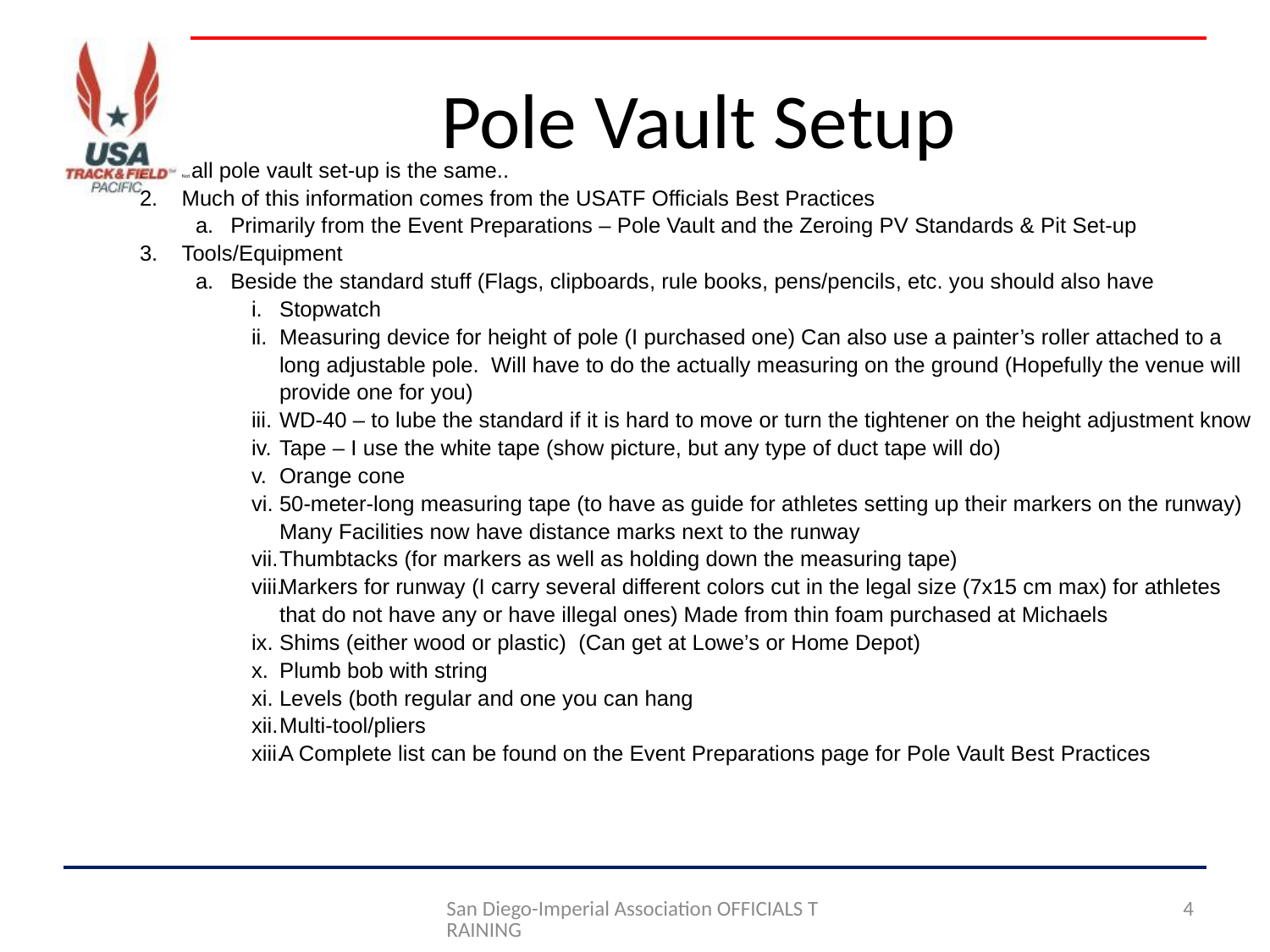

# Pole Vault Setup
Not all pole vault set-up is the same..
Much of this information comes from the USATF Officials Best Practices
Primarily from the Event Preparations – Pole Vault and the Zeroing PV Standards & Pit Set-up
Tools/Equipment
Beside the standard stuff (Flags, clipboards, rule books, pens/pencils, etc. you should also have
Stopwatch
Measuring device for height of pole (I purchased one) Can also use a painter’s roller attached to a long adjustable pole.  Will have to do the actually measuring on the ground (Hopefully the venue will provide one for you)
WD-40 – to lube the standard if it is hard to move or turn the tightener on the height adjustment know
Tape – I use the white tape (show picture, but any type of duct tape will do)
Orange cone
50-meter-long measuring tape (to have as guide for athletes setting up their markers on the runway) Many Facilities now have distance marks next to the runway
Thumbtacks (for markers as well as holding down the measuring tape)
Markers for runway (I carry several different colors cut in the legal size (7x15 cm max) for athletes that do not have any or have illegal ones) Made from thin foam purchased at Michaels
Shims (either wood or plastic)  (Can get at Lowe’s or Home Depot)
Plumb bob with string
Levels (both regular and one you can hang
Multi-tool/pliers
A Complete list can be found on the Event Preparations page for Pole Vault Best Practices

San Diego-Imperial Association OFFICIALS TRAINING
4